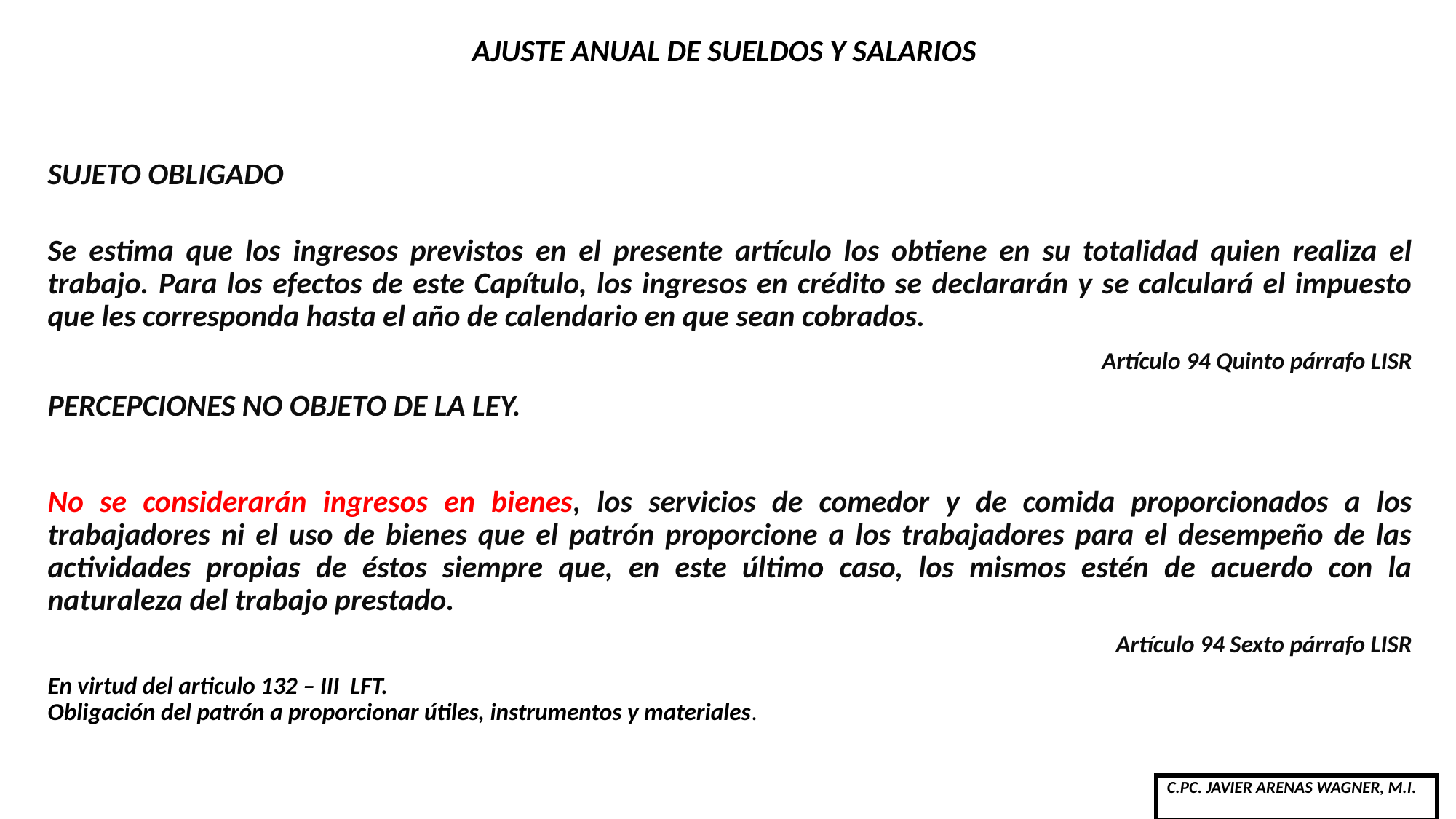

# AJUSTE ANUAL DE SUELDOS Y SALARIOS

SUJETO OBLIGADO

Se estima que los ingresos previstos en el presente artículo los obtiene en su totalidad quien realiza el trabajo. Para los efectos de este Capítulo, los ingresos en crédito se declararán y se calculará el impuesto que les corresponda hasta el año de calendario en que sean cobrados.
Artículo 94 Quinto párrafo LISR
PERCEPCIONES NO OBJETO DE LA LEY.

No se considerarán ingresos en bienes, los servicios de comedor y de comida proporcionados a los trabajadores ni el uso de bienes que el patrón proporcione a los trabajadores para el desempeño de las actividades propias de éstos siempre que, en este último caso, los mismos estén de acuerdo con la naturaleza del trabajo prestado.
Artículo 94 Sexto párrafo LISR
En virtud del articulo 132 – III  LFT.
Obligación del patrón a proporcionar útiles, instrumentos y materiales.

| C.PC. JAVIER ARENAS WAGNER, M.I. |
| --- |